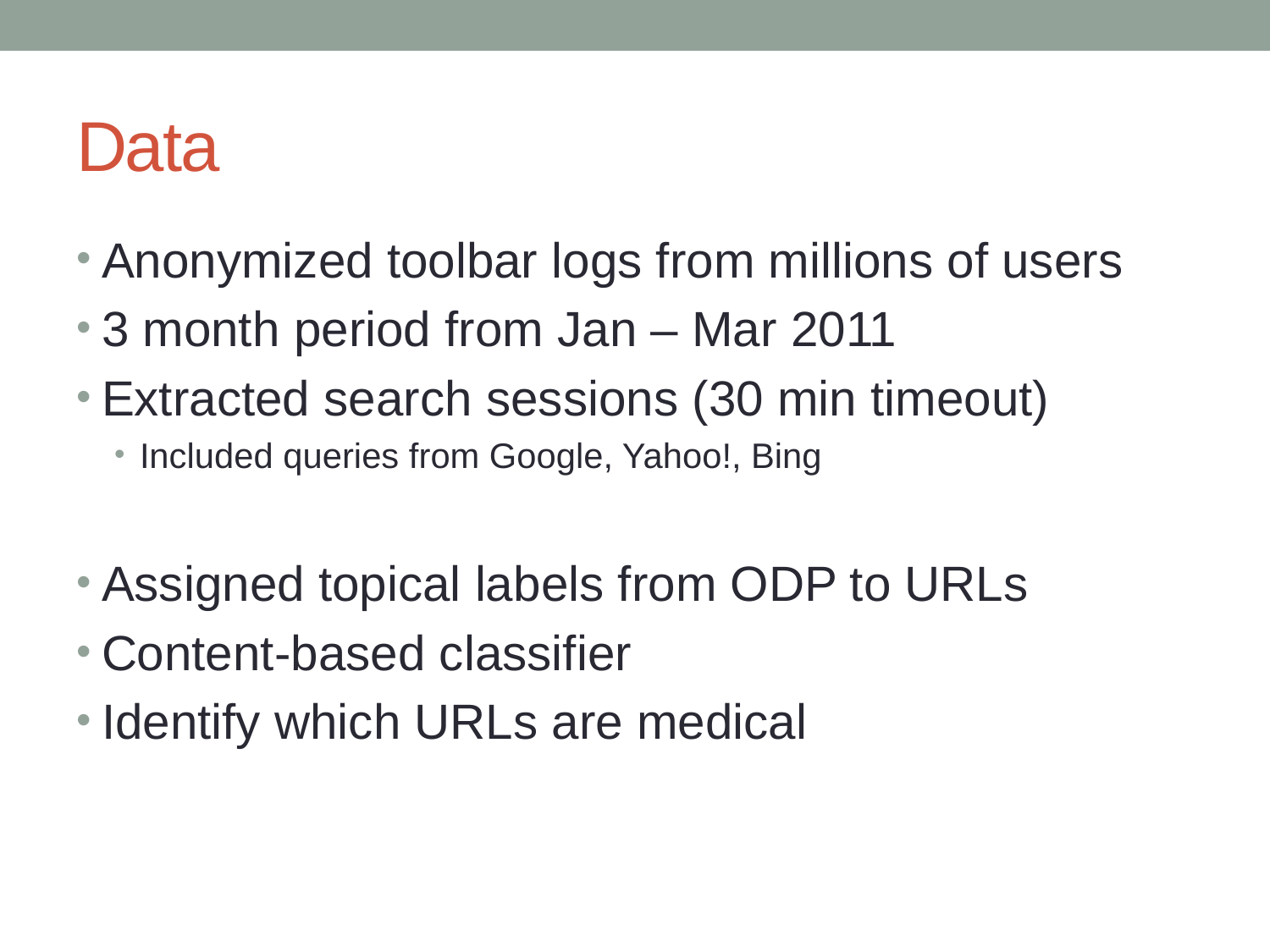

# Data
Anonymized toolbar logs from millions of users
3 month period from Jan – Mar 2011
Extracted search sessions (30 min timeout)
Included queries from Google, Yahoo!, Bing

Assigned topical labels from ODP to URLs
Content-based classifier
Identify which URLs are medical